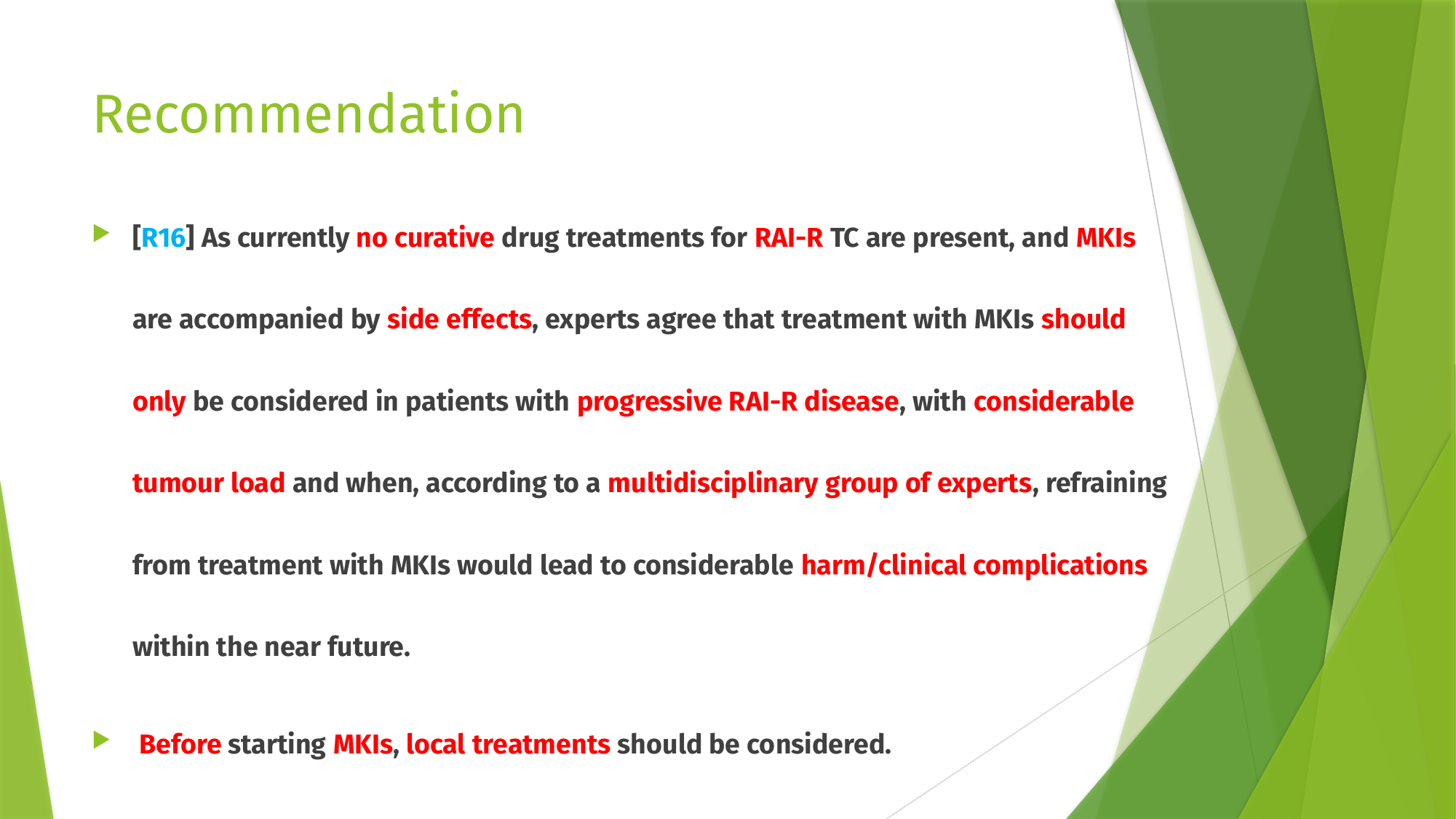

# Recommendation
[R16] As currently no curative drug treatments for RAI-R TC are present, and MKIs are accompanied by side effects, experts agree that treatment with MKIs should only be considered in patients with progressive RAI-R disease, with considerable tumour load and when, according to a multidisciplinary group of experts, refraining from treatment with MKIs would lead to considerable harm/clinical complications within the near future.
 Before starting MKIs, local treatments should be considered.